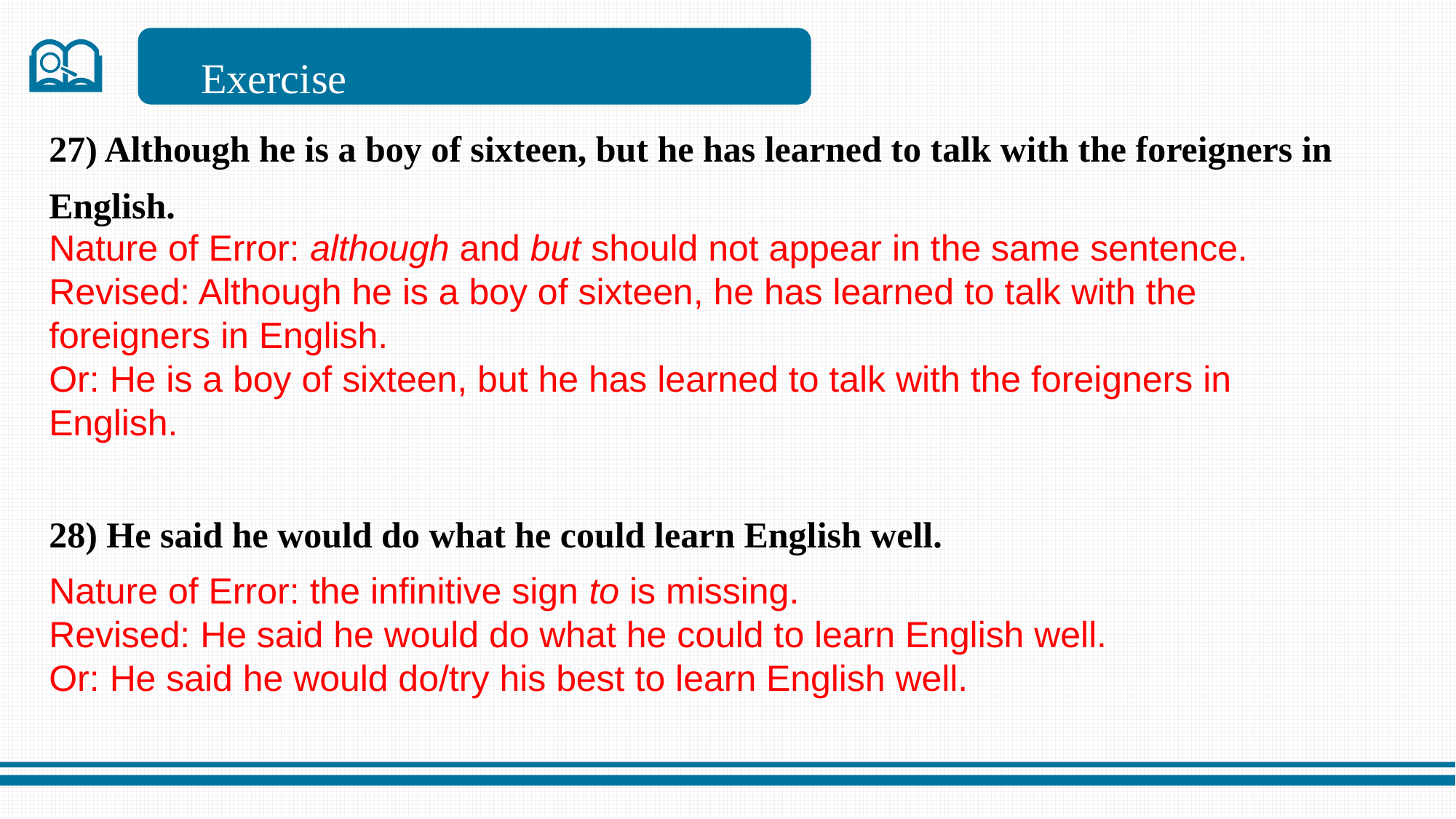

Exercise
27) Although he is a boy of sixteen, but he has learned to talk with the foreigners in English.

28) He said he would do what he could learn English well.

Nature of Error: although and but should not appear in the same sentence.
Revised: Although he is a boy of sixteen, he has learned to talk with the foreigners in English.
Or: He is a boy of sixteen, but he has learned to talk with the foreigners in English.
Nature of Error: the infinitive sign to is missing.
Revised: He said he would do what he could to learn English well.
Or: He said he would do/try his best to learn English well.